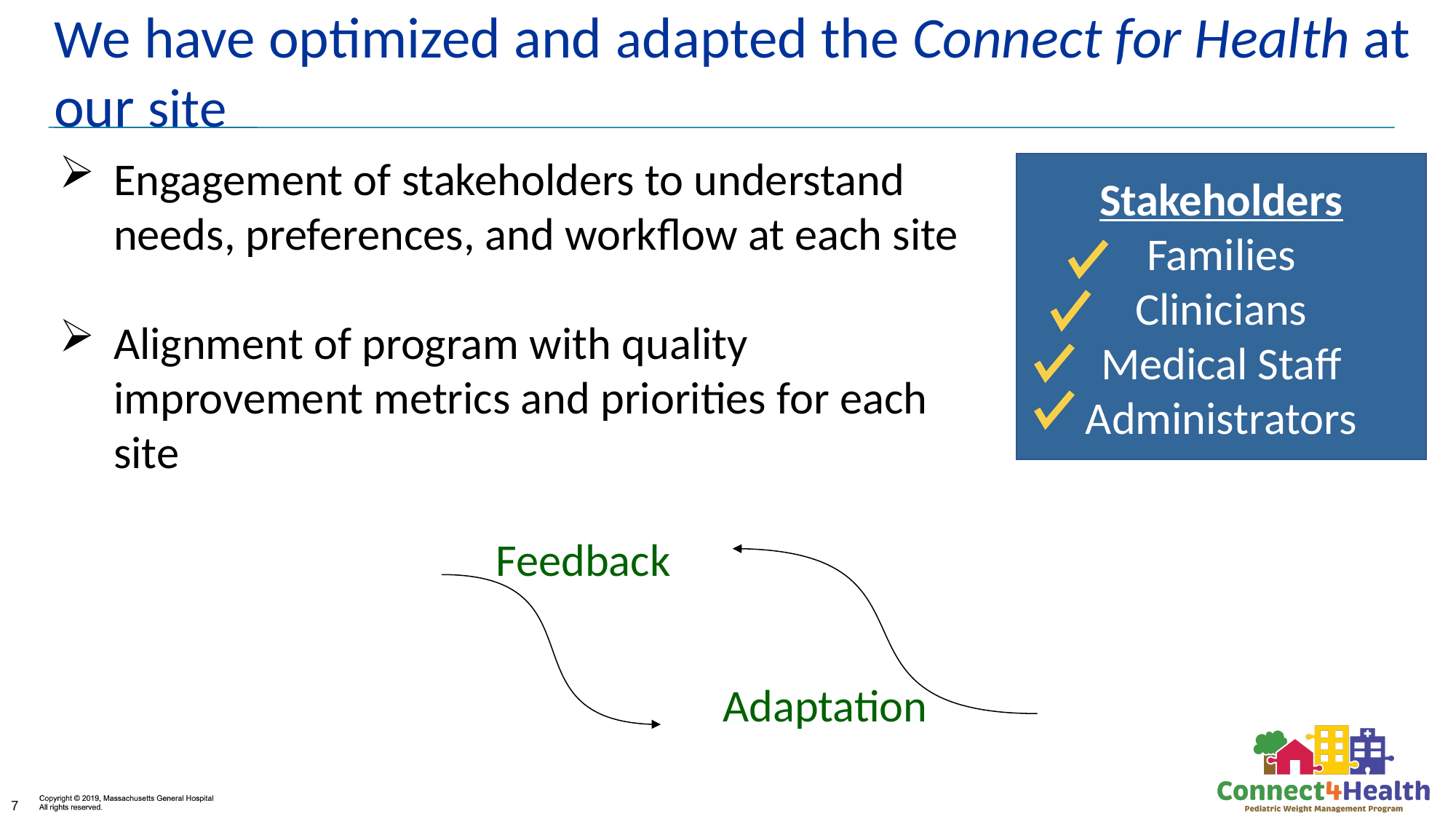

# We have optimized and adapted the Connect for Health at our site
Engagement of stakeholders to understand needs, preferences, and workflow at each site

Alignment of program with quality improvement metrics and priorities for each site
Stakeholders
Families
Clinicians
Medical Staff
Administrators

Feedback
Adaptation
7